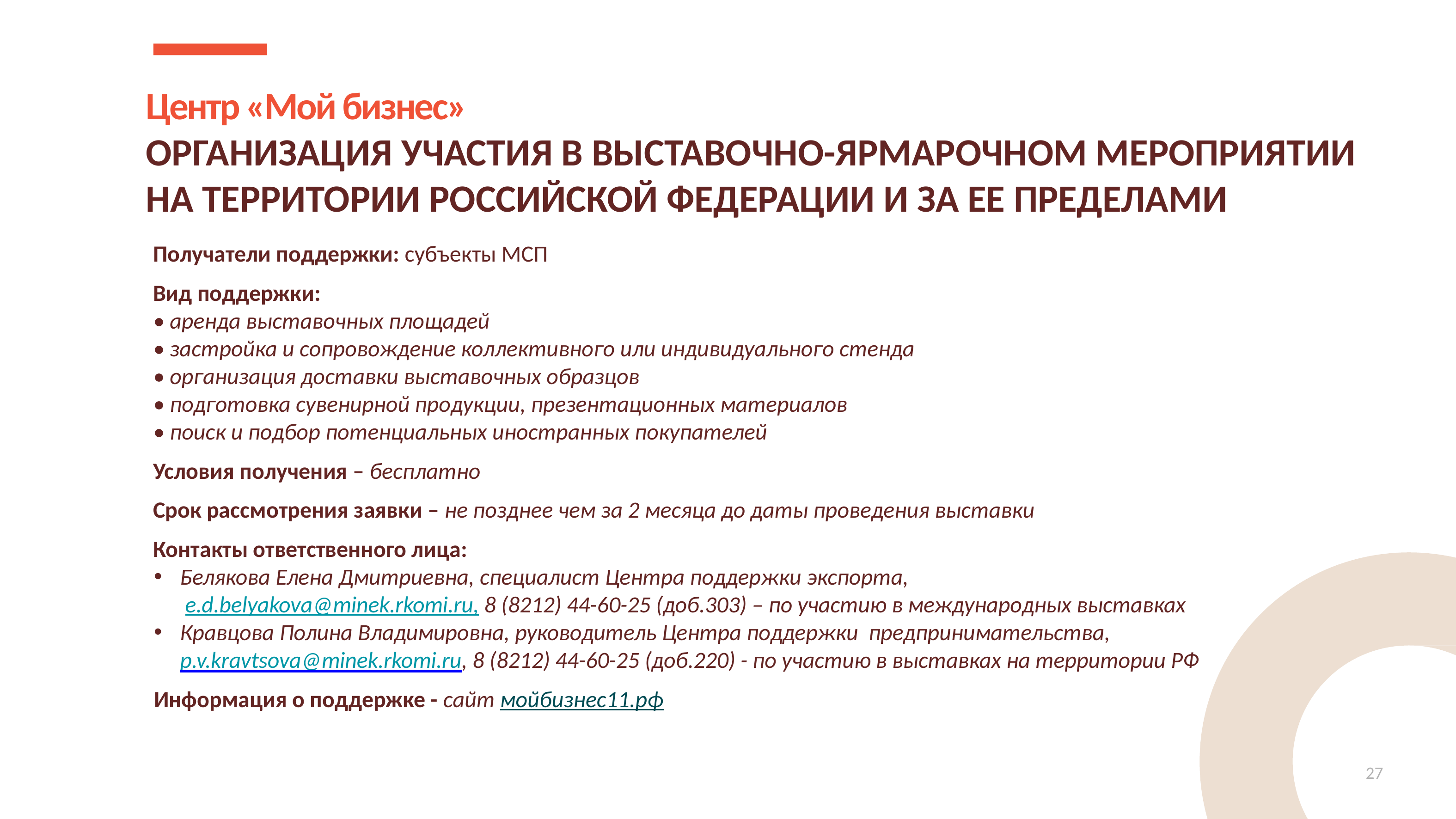

Центр «Мой бизнес»
ОРГАНИЗАЦИЯ УЧАСТИЯ В ВЫСТАВОЧНО-ЯРМАРОЧНОМ МЕРОПРИЯТИИ НА ТЕРРИТОРИИ РОССИЙСКОЙ ФЕДЕРАЦИИ И ЗА ЕЕ ПРЕДЕЛАМИ
Получатели поддержки: субъекты МСП
Вид поддержки:
• аренда выставочных площадей
• застройка и сопровождение коллективного или индивидуального стенда
• организация доставки выставочных образцов
• подготовка сувенирной продукции, презентационных материалов
• поиск и подбор потенциальных иностранных покупателей
Условия получения – бесплатно
Срок рассмотрения заявки – не позднее чем за 2 месяца до даты проведения выставки
Контакты ответственного лица:
Белякова Елена Дмитриевна, специалист Центра поддержки экспорта,
 e.d.belyakova@minek.rkomi.ru, 8 (8212) 44-60-25 (доб.303) – по участию в международных выставках
Кравцова Полина Владимировна, руководитель Центра поддержки  предпринимательства,
p.v.kravtsova@minek.rkomi.ru, 8 (8212) 44-60-25 (доб.220) - по участию в выставках на территории РФ
Информация о поддержке - сайт мойбизнес11.рф

27